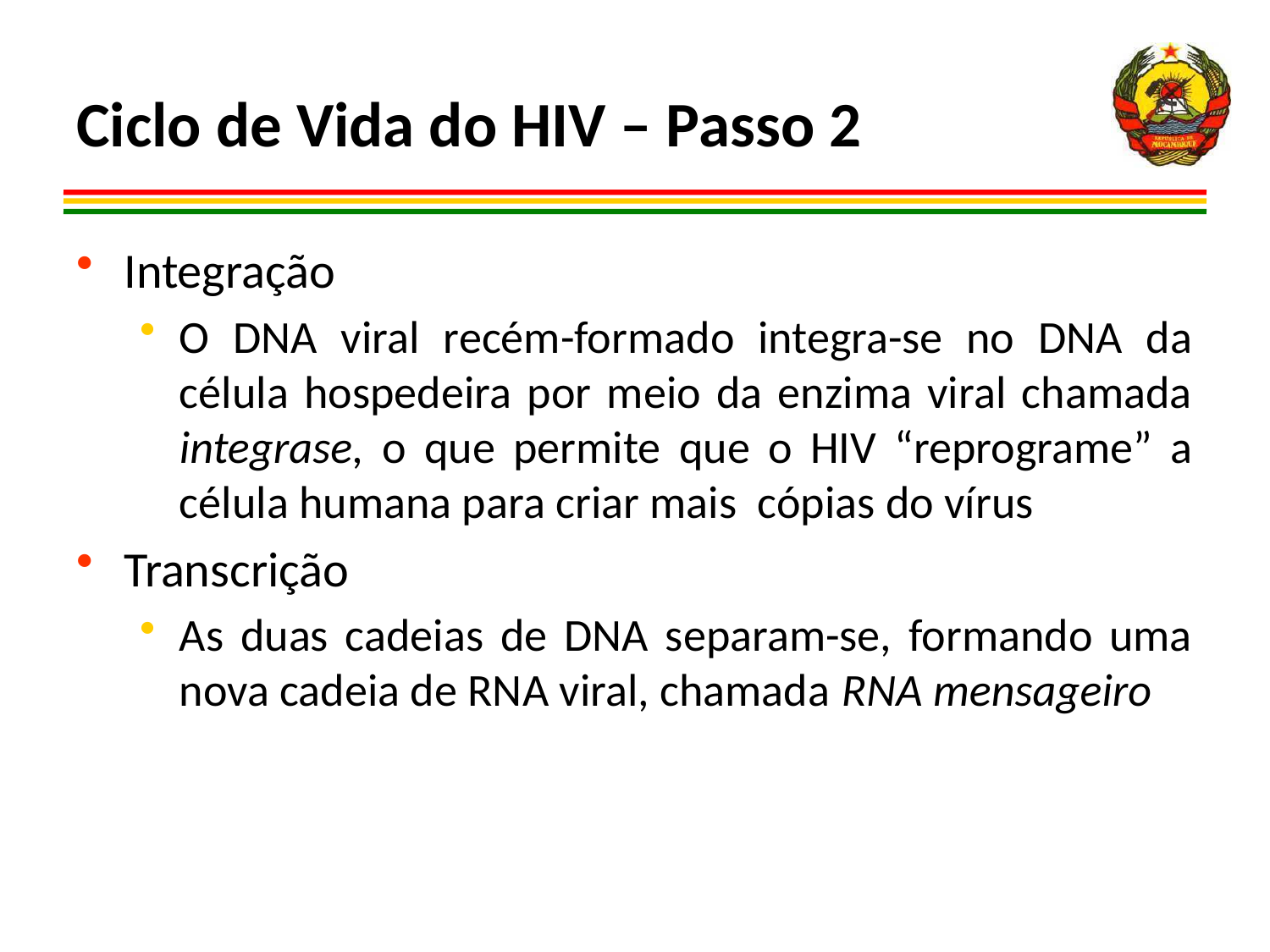

# Ciclo de Vida do HIV – Passo 2
Integração
O DNA viral recém-formado integra-se no DNA da célula hospedeira por meio da enzima viral chamada integrase, o que permite que o HIV “reprograme” a célula humana para criar mais  cópias do vírus
Transcrição
As duas cadeias de DNA separam-se, formando uma nova cadeia de RNA viral, chamada RNA mensageiro